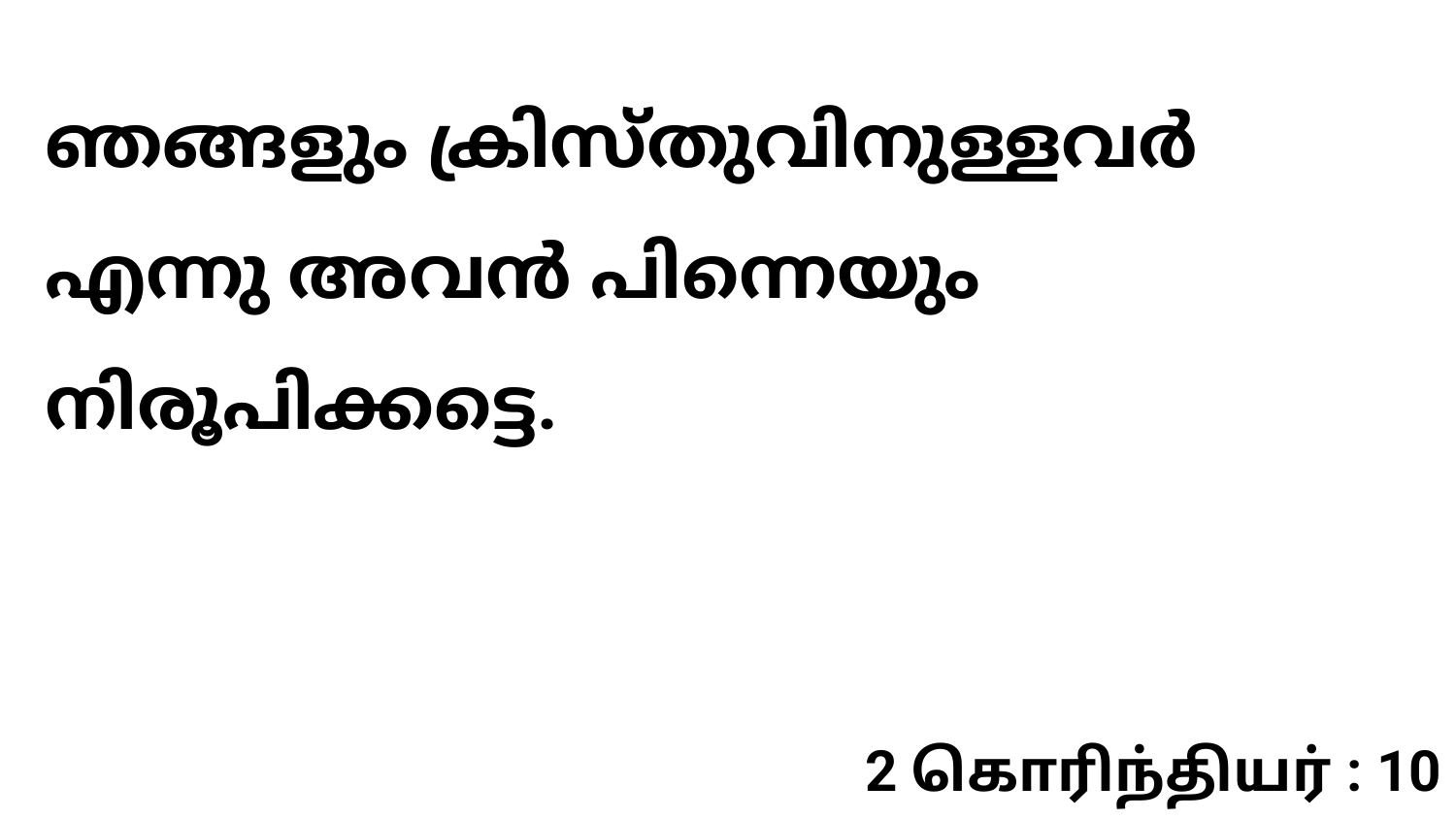

ഞങ്ങളും ക്രിസ്തുവിനുള്ളവർ എന്നു അവൻ പിന്നെയും നിരൂപിക്കട്ടെ.
2 கொரிந்தியர் : 10